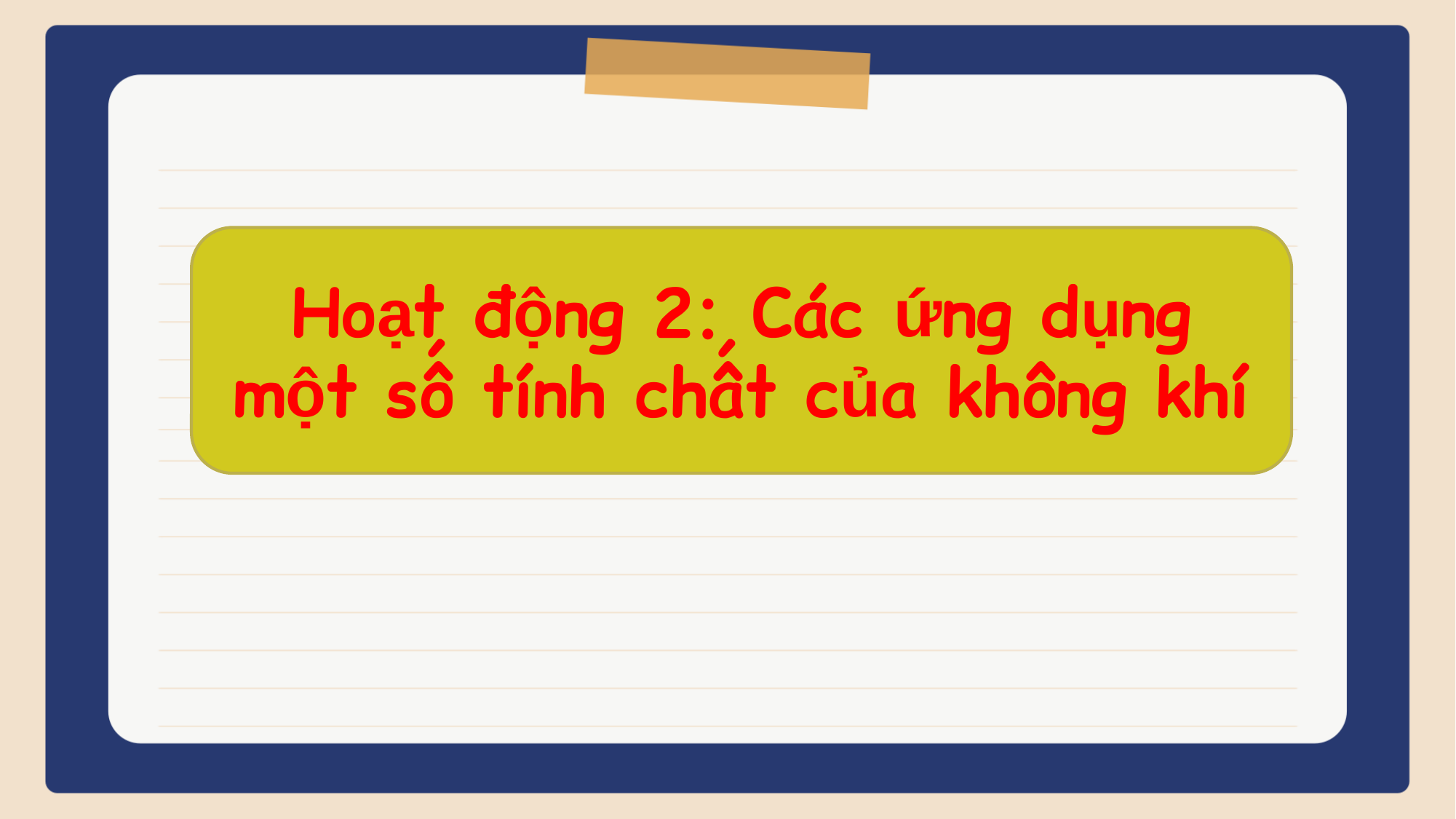

Hoạt động 2: Các ứng dụng một số tính chất của không khí